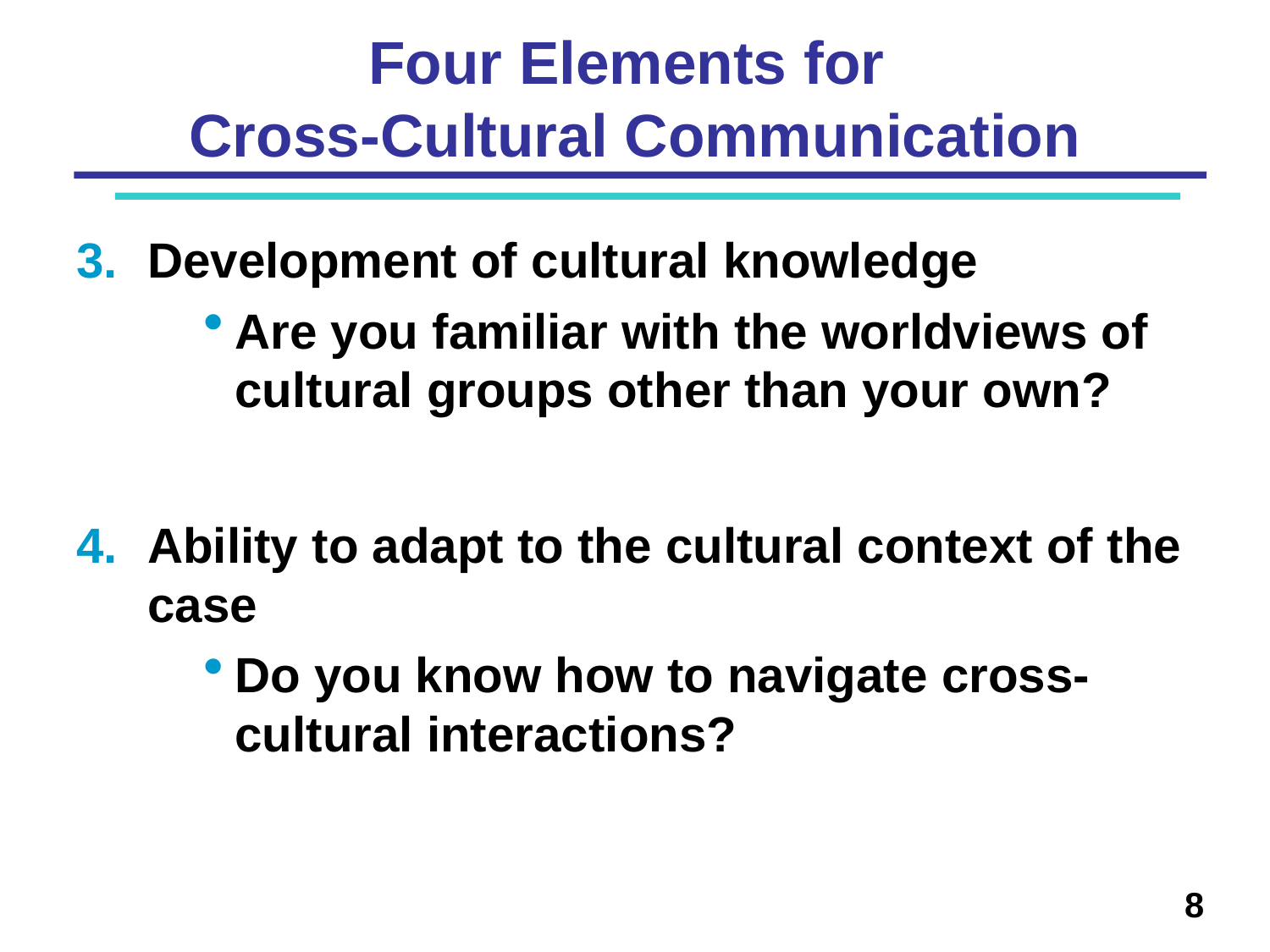

# Four Elements for Cross-Cultural Communication
Development of cultural knowledge
Are you familiar with the worldviews of cultural groups other than your own?

Ability to adapt to the cultural context of the case
Do you know how to navigate cross-cultural interactions?

8